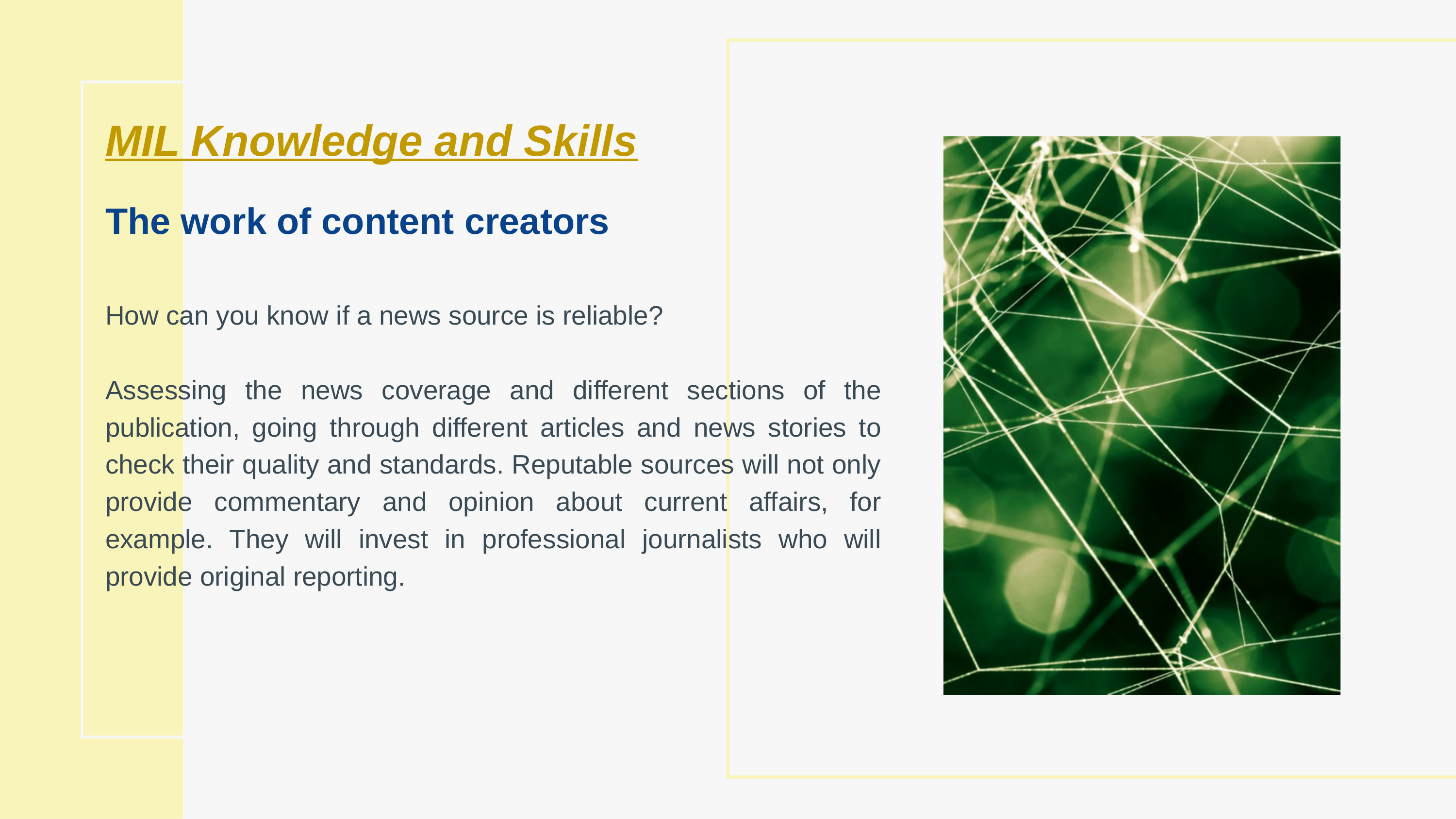

MIL Knowledge and Skills​

The work of content creators​

How can you know if a news source is reliable? ​
​
Assessing the news coverage and different sections of the publication, going through different articles and news stories to check their quality and standards. Reputable sources will not only provide commentary and opinion about current affairs, for example. They will invest in professional journalists who will provide original reporting. ​